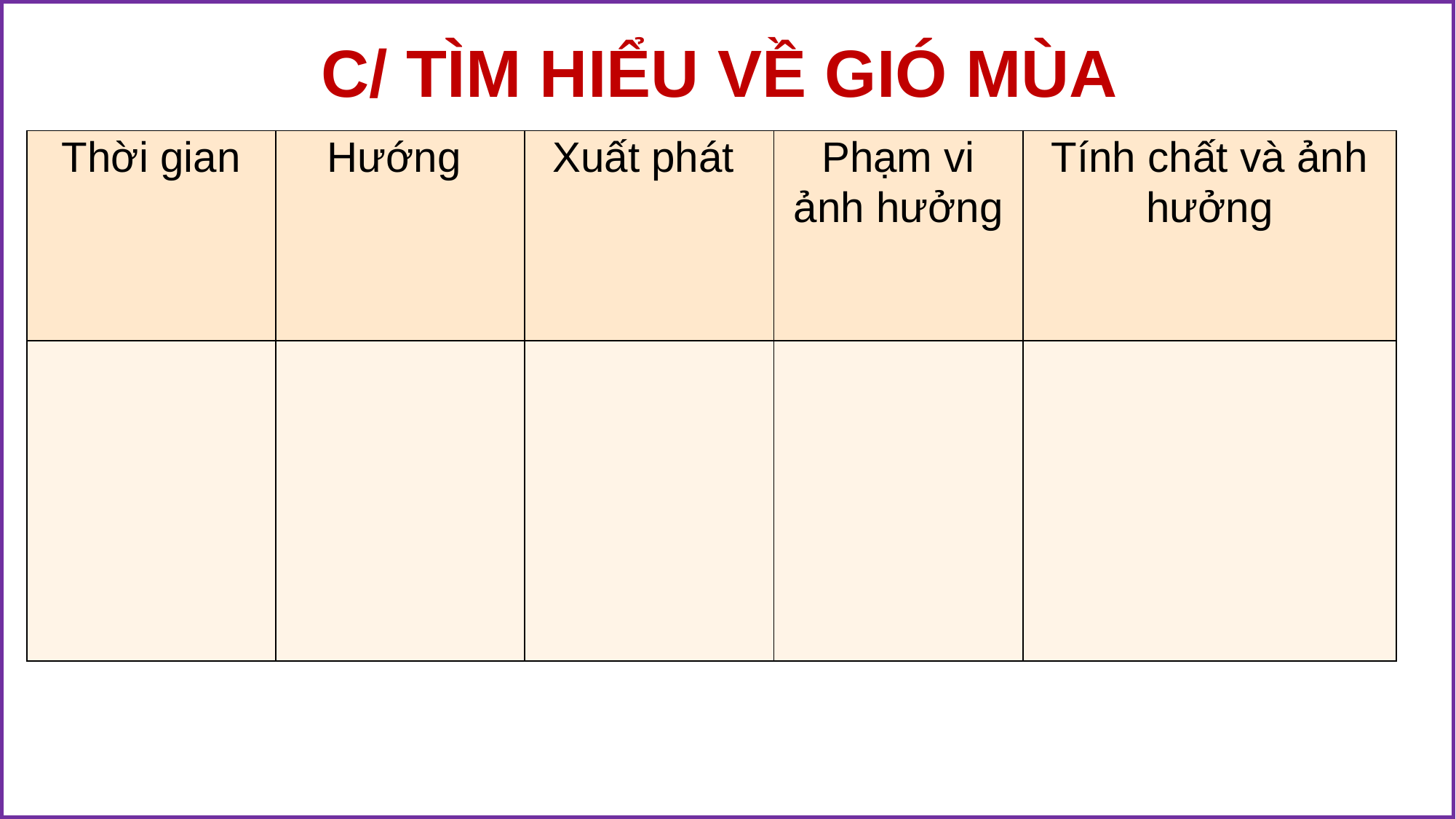

# c/ TÌM HIỂU VỀ GIÓ MÙA
| Thời gian | Hướng | Xuất phát | Phạm vi ảnh hưởng | Tính chất và ảnh hưởng |
| --- | --- | --- | --- | --- |
|  |  |  |  |  |